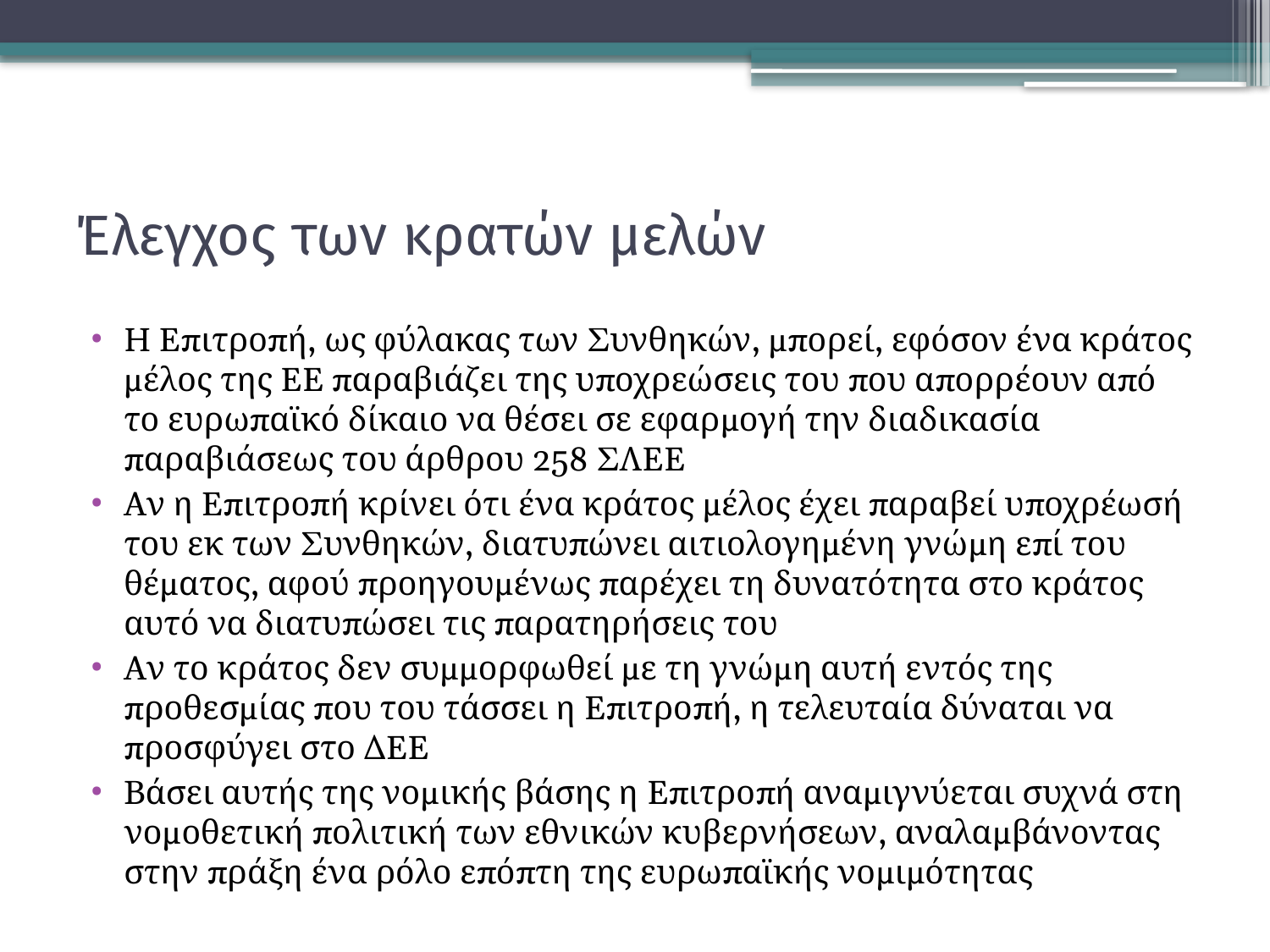

# Έλεγχος των κρατών μελών
Η Επιτροπή, ως φύλακας των Συνθηκών, μπορεί, εφόσον ένα κράτος μέλος της ΕΕ παραβιάζει της υποχρεώσεις του που απορρέουν από το ευρωπαϊκό δίκαιο να θέσει σε εφαρμογή την διαδικασία παραβιάσεως του άρθρου 258 ΣΛΕΕ
Αν η Επιτροπή κρίνει ότι ένα κράτος μέλος έχει παραβεί υποχρέωσή του εκ των Συνθηκών, διατυπώνει αιτιολογημένη γνώμη επί του θέματος, αφού προηγουμένως παρέχει τη δυνατότητα στο κράτος αυτό να διατυπώσει τις παρατηρήσεις του
Αν το κράτος δεν συμμορφωθεί με τη γνώμη αυτή εντός της προθεσμίας που του τάσσει η Επιτροπή, η τελευταία δύναται να προσφύγει στο ΔΕΕ
Βάσει αυτής της νομικής βάσης η Επιτροπή αναμιγνύεται συχνά στη νομοθετική πολιτική των εθνικών κυβερνήσεων, αναλαμβάνοντας στην πράξη ένα ρόλο επόπτη της ευρωπαϊκής νομιμότητας